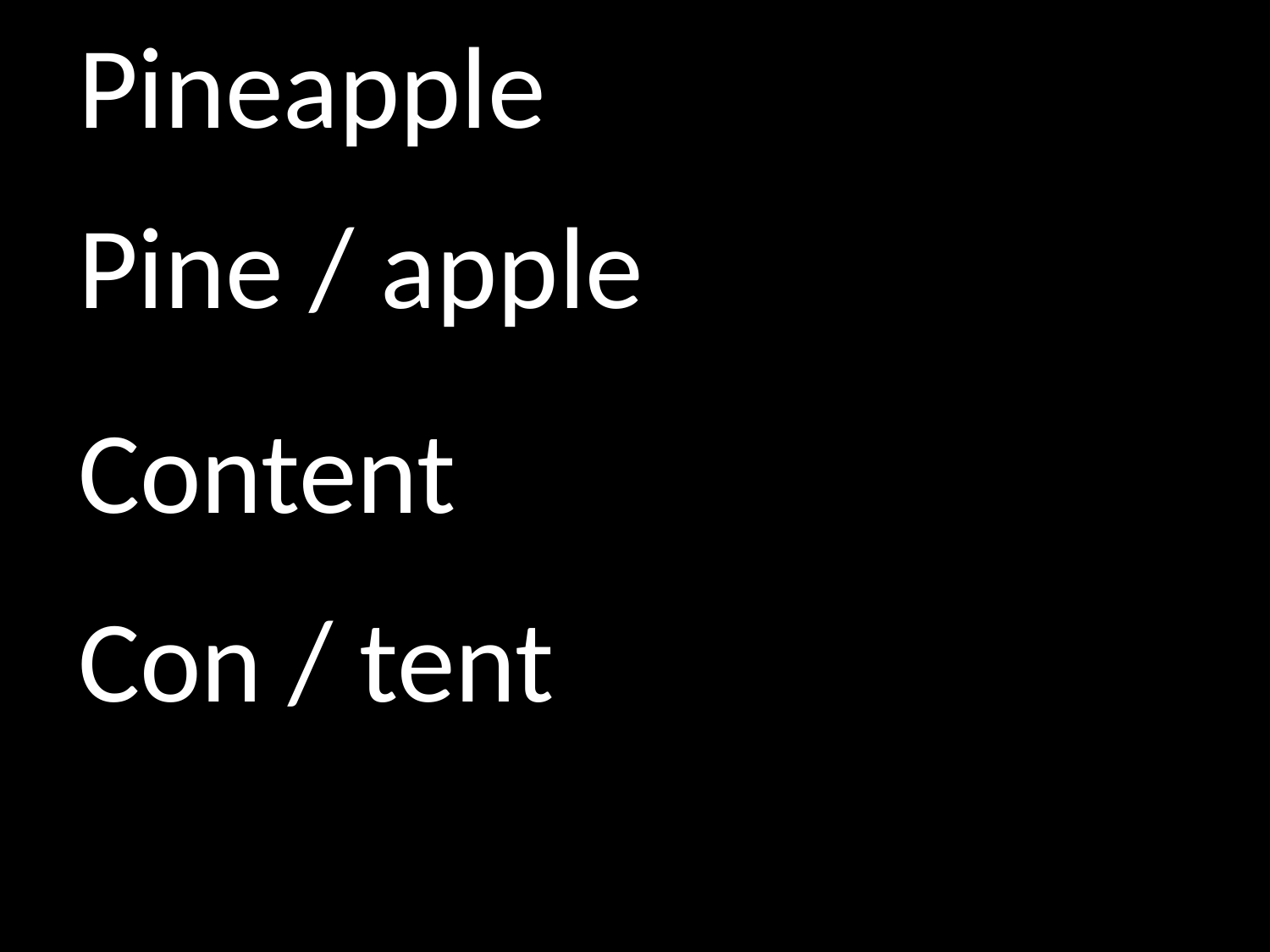

Pineapple
Pine / apple
Content
Con / tent